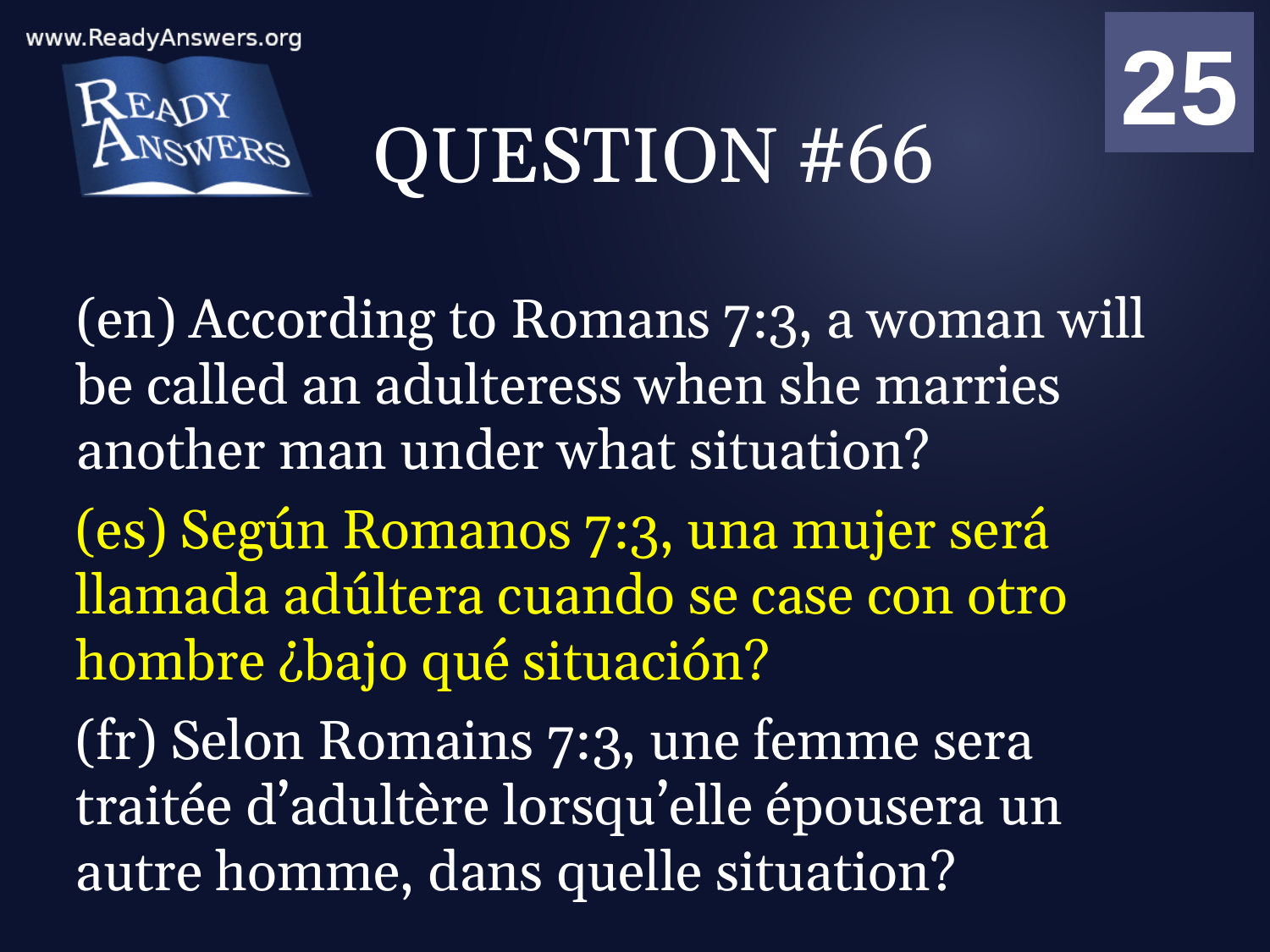

01
02
03
04
05
06
07
08
09
10
11
12
13
14
15
16
17
18
19
20
21
22
23
24
25
00
# QUESTION #66
(en) According to Romans 7:3, a woman will be called an adulteress when she marries another man under what situation?
(es) Según Romanos 7:3, una mujer será llamada adúltera cuando se case con otro hombre ¿bajo qué situación?
(fr) Selon Romains 7:3, une femme sera traitée d’adultère lorsqu’elle épousera un autre homme, dans quelle situation?